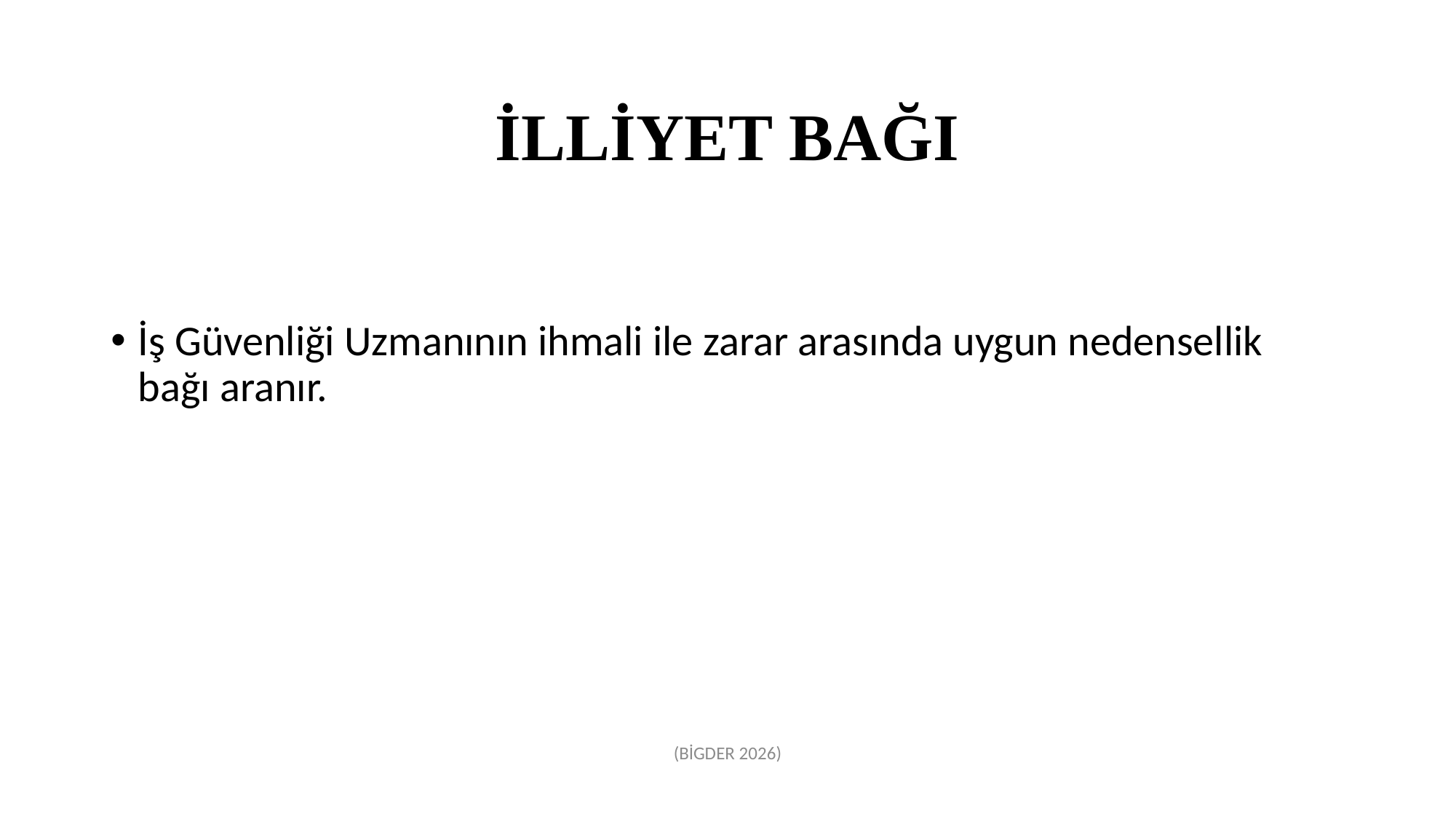

# İLLİYET BAĞI
İş Güvenliği Uzmanının ihmali ile zarar arasında uygun nedensellik bağı aranır.

(BİGDER 2026)